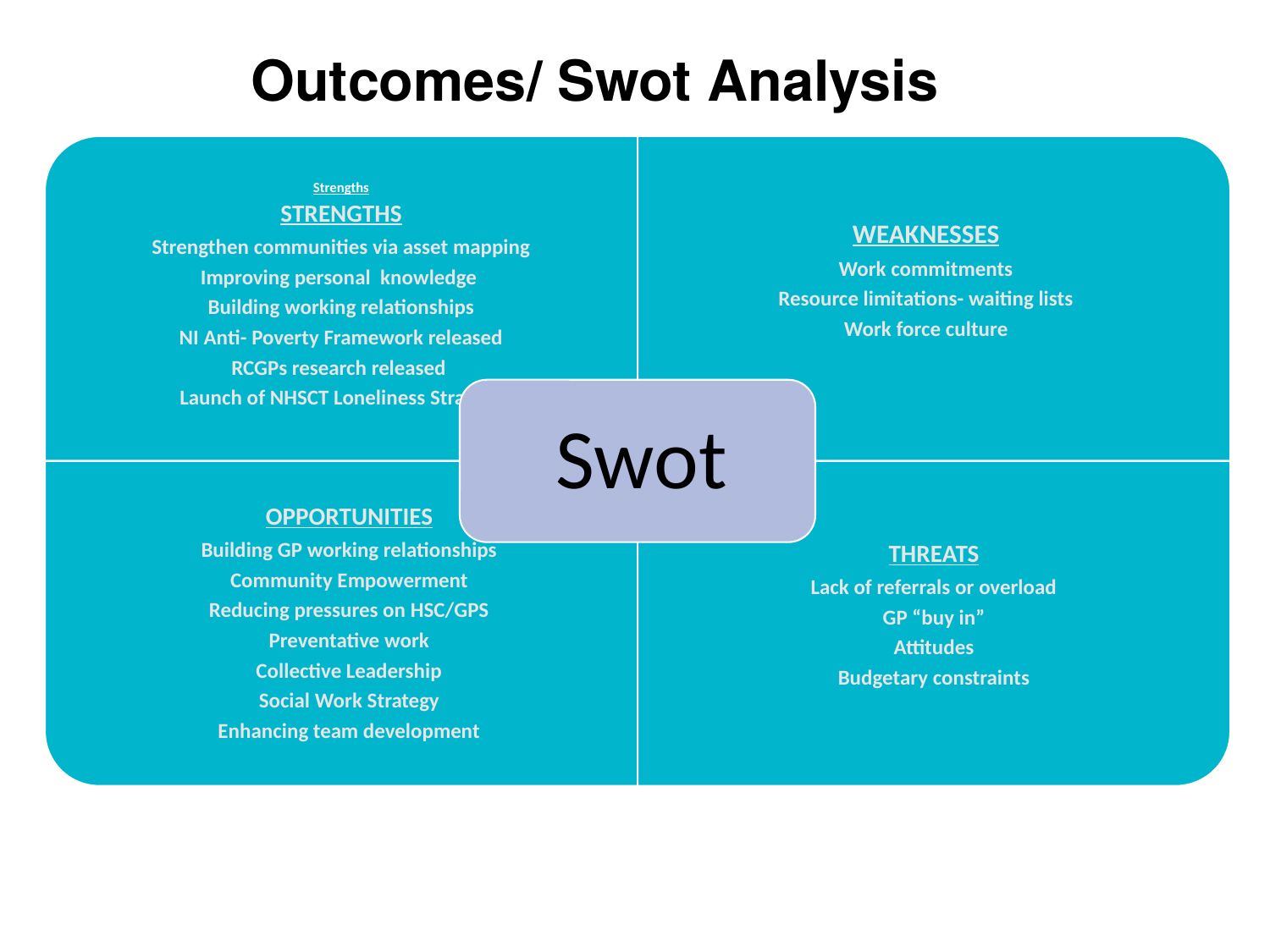

# Outcomes/ Swot Analysis
Strengths
STRENGTHS
Strengthen communities via asset mapping
Improving personal  knowledge
Building working relationships
NI Anti- Poverty Framework released
RCGPs research released
Launch of NHSCT Loneliness Strategy

WEAKNESSES
Work commitments
Resource limitations- waiting lists
Work force culture

OPPORTUNITIES
Building GP working relationships
Community Empowerment
Reducing pressures on HSC/GPS
Preventative work
Collective Leadership
Social Work Strategy
Enhancing team development
THREATS
Lack of referrals or overload
GP “buy in”
Attitudes
Budgetary constraints
Swot